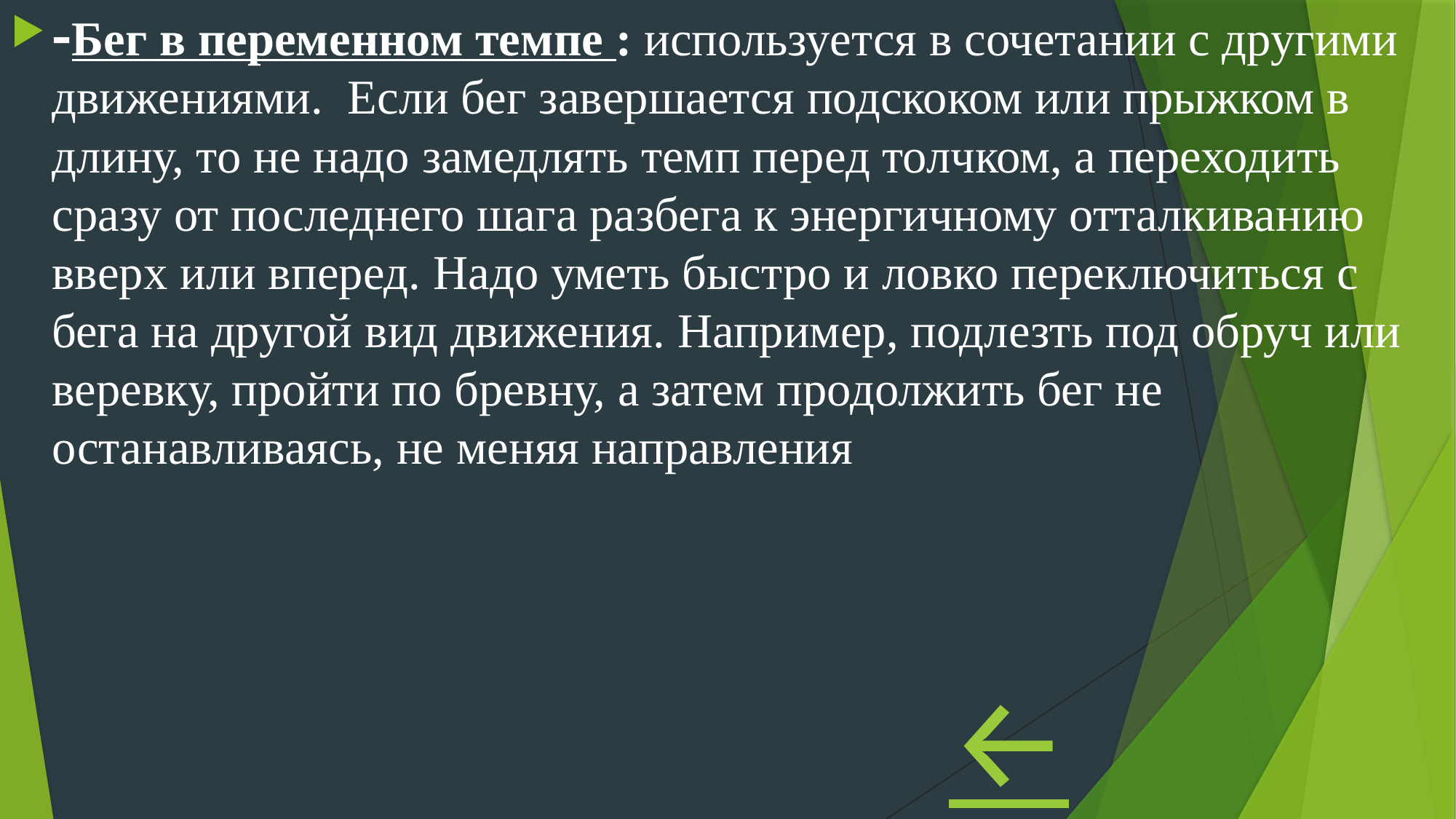

-Бег в переменном темпе : используется в сочетании с другими движениями.  Если бег завершается подскоком или прыжком в длину, то не надо замедлять темп перед толчком, а переходить сразу от последнего шага разбега к энергичному отталкиванию вверх или вперед. Надо уметь быстро и ловко переключиться с бега на другой вид движения. Например, подлезть под обруч или веревку, пройти по бревну, а затем продолжить бег не останавливаясь, не меняя направления
←